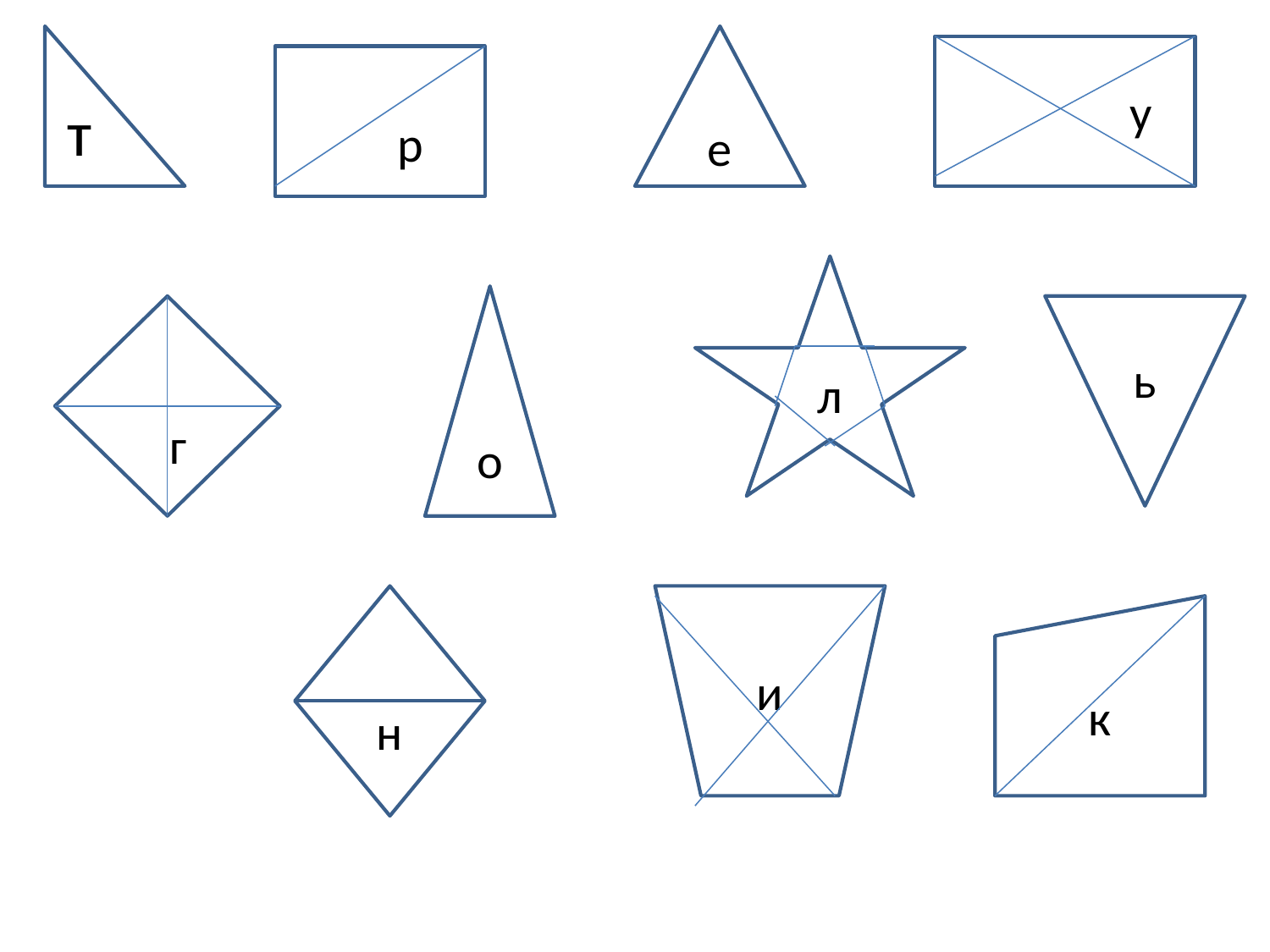

е
                     у

т
р
л
о

   г

ь

н
и
к